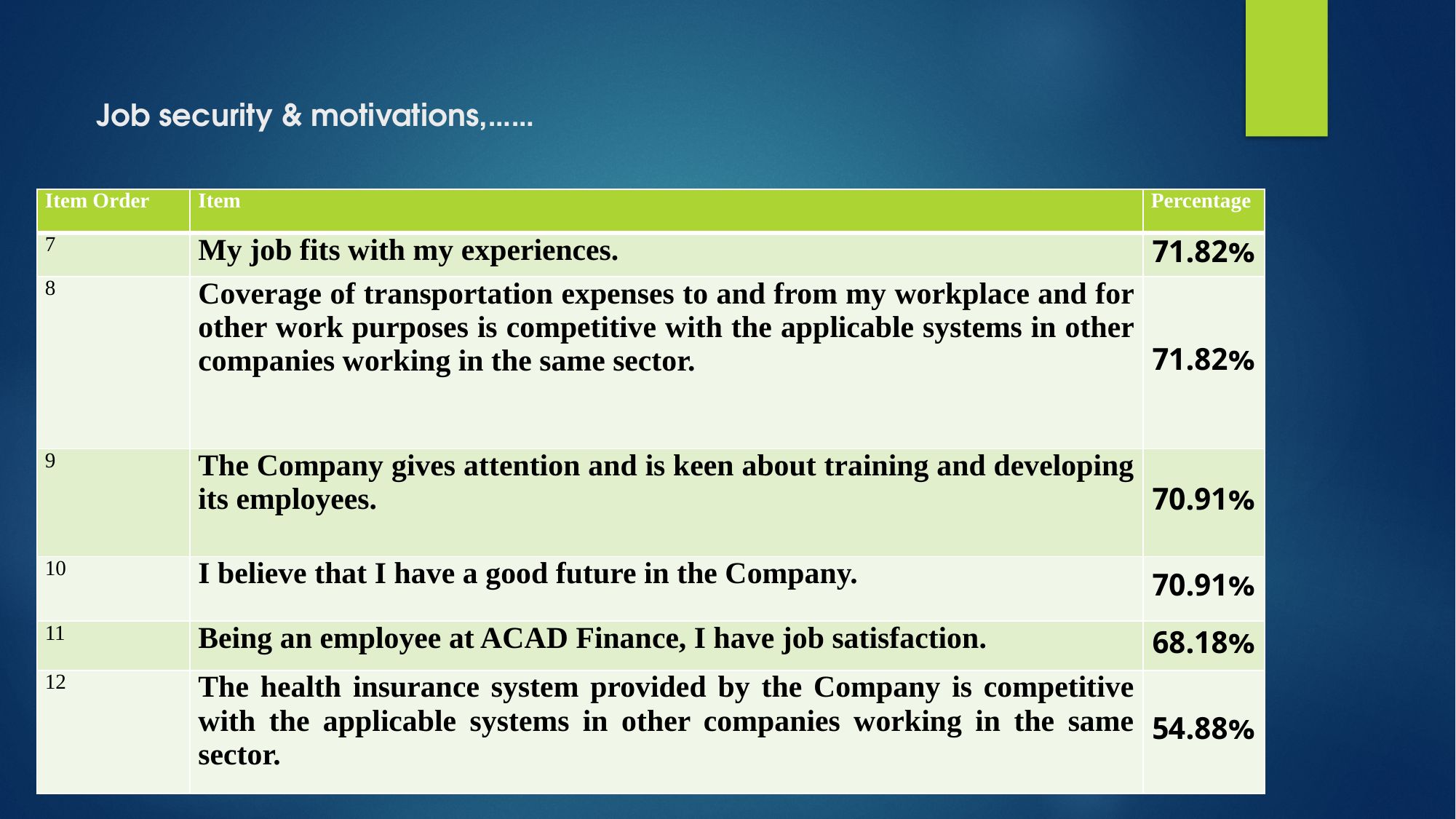

# Job security & motivations,……
| Item Order | Item | Percentage |
| --- | --- | --- |
| 7 | My job fits with my experiences. | 71.82% |
| 8 | Coverage of transportation expenses to and from my workplace and for other work purposes is competitive with the applicable systems in other companies working in the same sector. | 71.82% |
| 9 | The Company gives attention and is keen about training and developing its employees. | 70.91% |
| 10 | I believe that I have a good future in the Company. | 70.91% |
| 11 | Being an employee at ACAD Finance, I have job satisfaction. | 68.18% |
| 12 | The health insurance system provided by the Company is competitive with the applicable systems in other companies working in the same sector. | 54.88% |